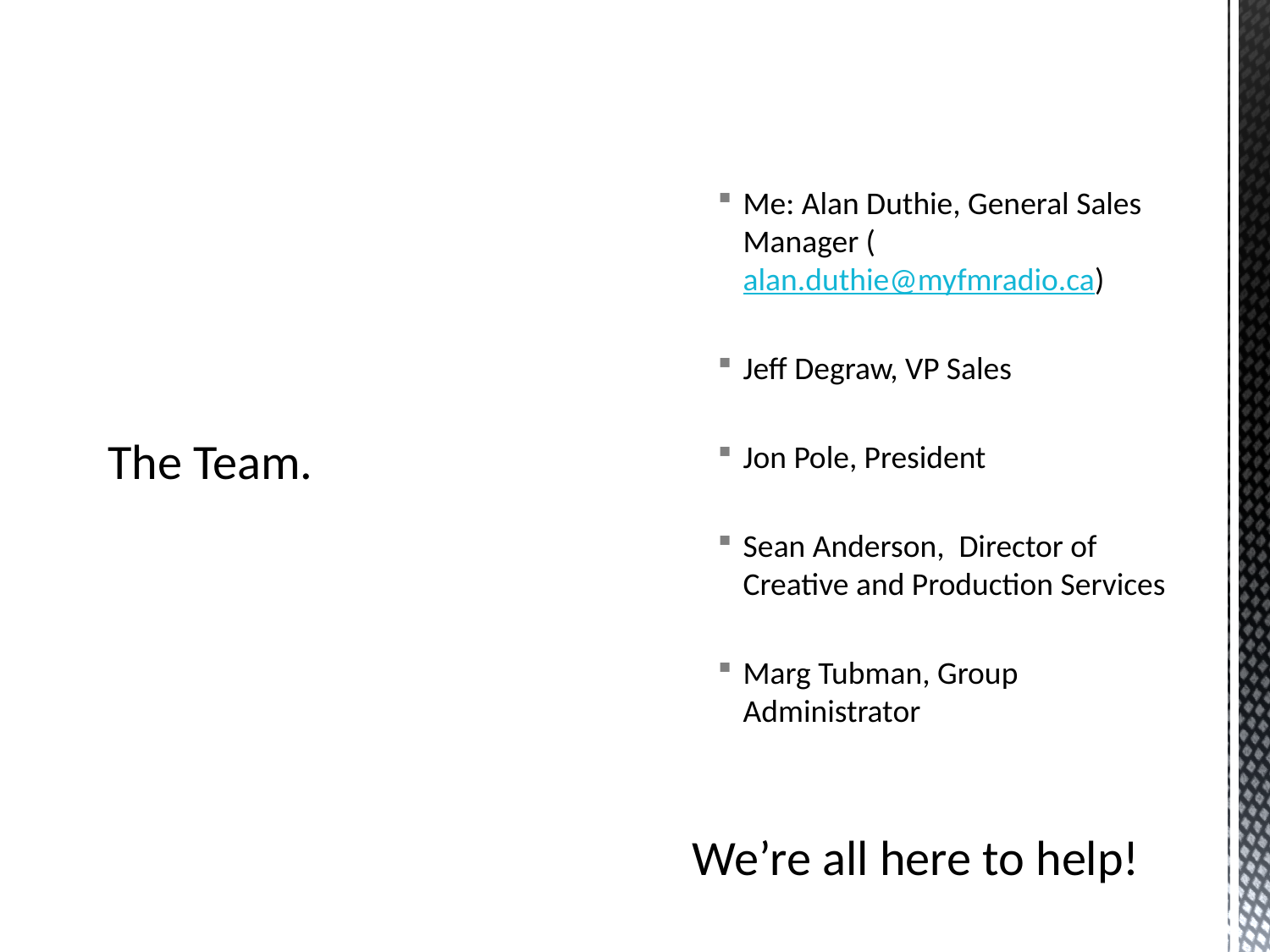

Me: Alan Duthie, General Sales Manager (alan.duthie@myfmradio.ca)

Jeff Degraw, VP Sales

Jon Pole, President

Sean Anderson,  Director of Creative and Production Services

Marg Tubman, Group Administrator
# The Team.
We’re all here to help!